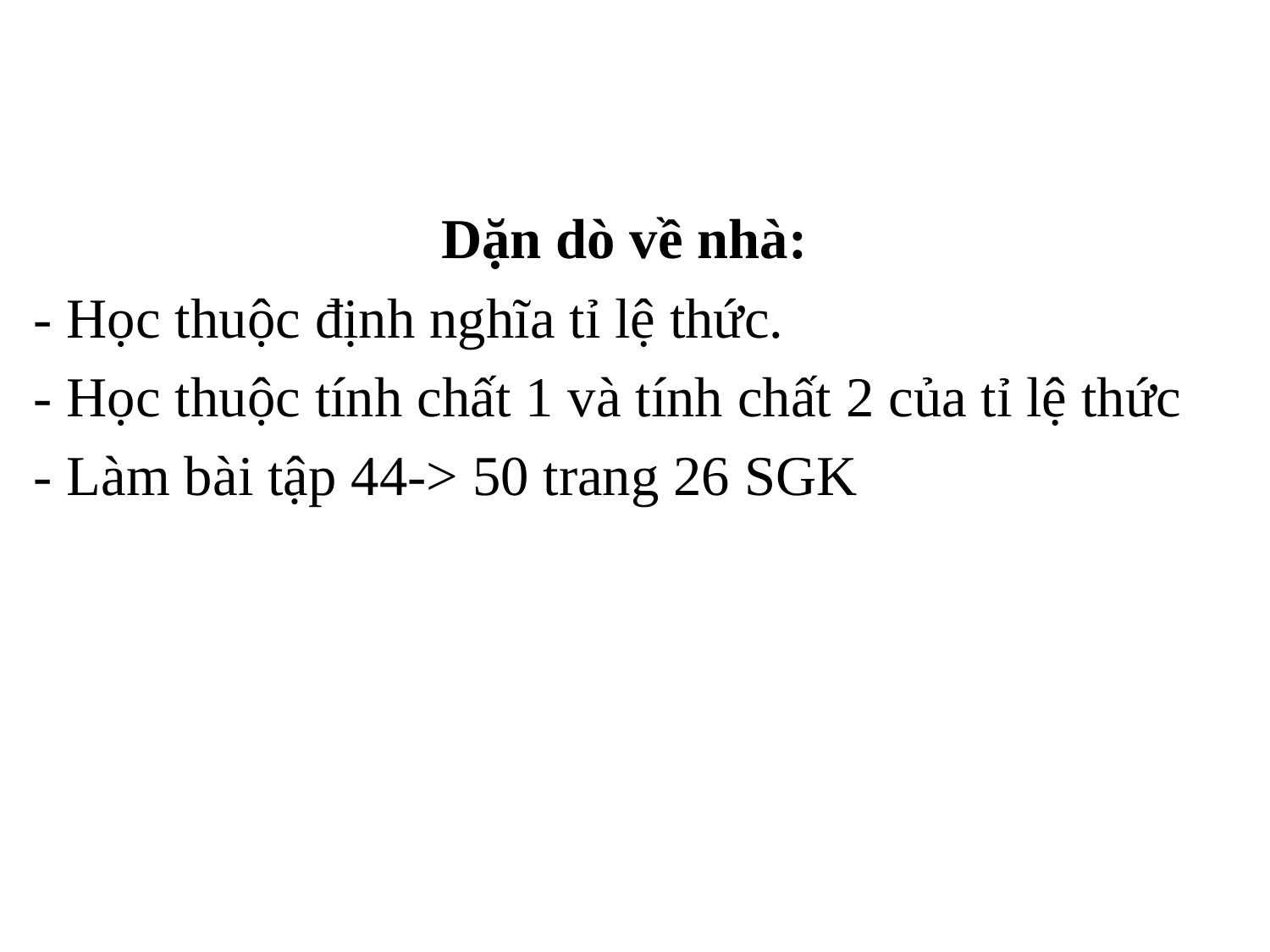

# Dặn dò về nhà:
- Học thuộc định nghĩa tỉ lệ thức.
- Học thuộc tính chất 1 và tính chất 2 của tỉ lệ thức
- Làm bài tập 44-> 50 trang 26 SGK